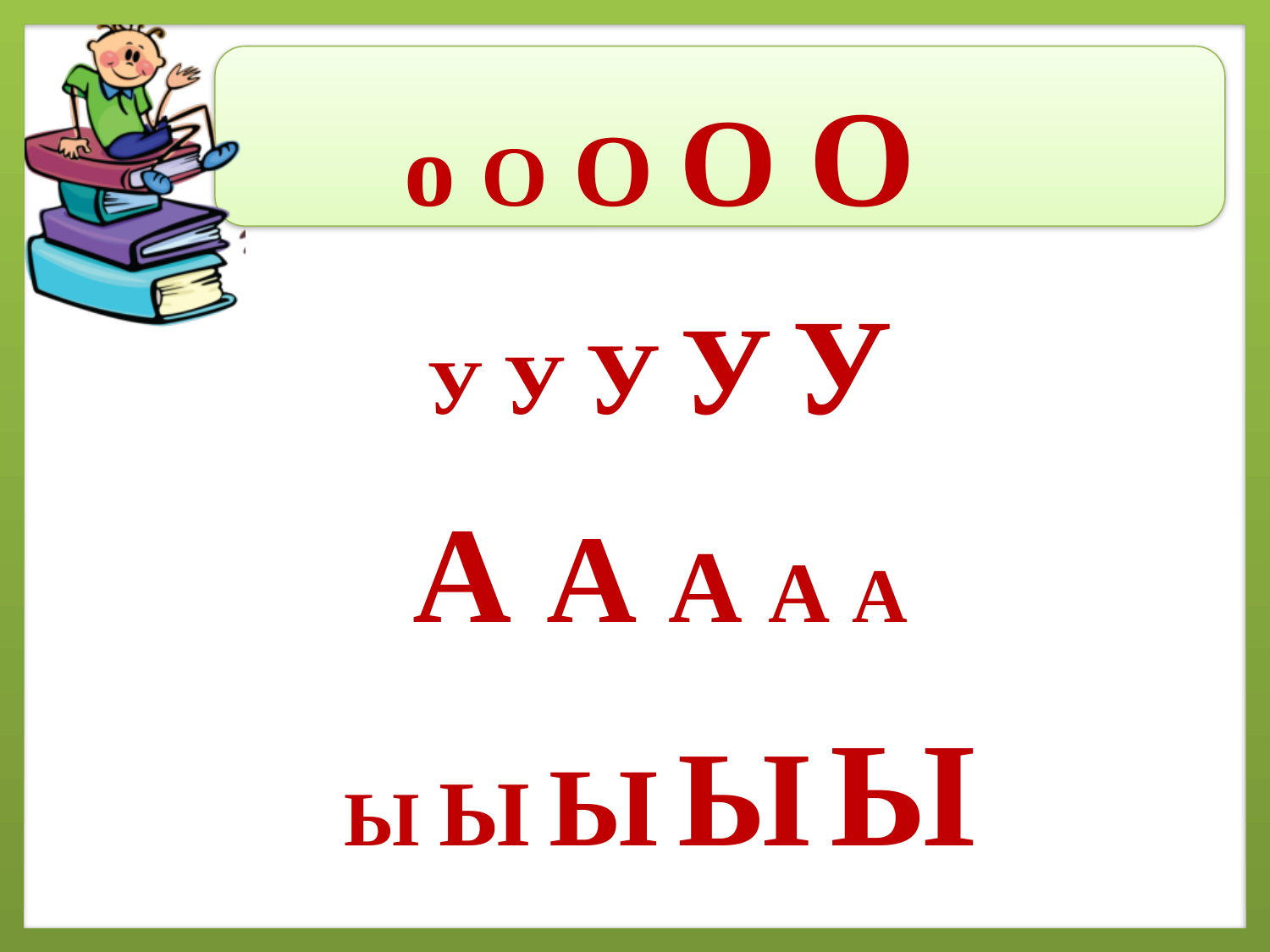

о О О О О
У У У У У
А А А А А
Ы Ы Ы Ы Ы